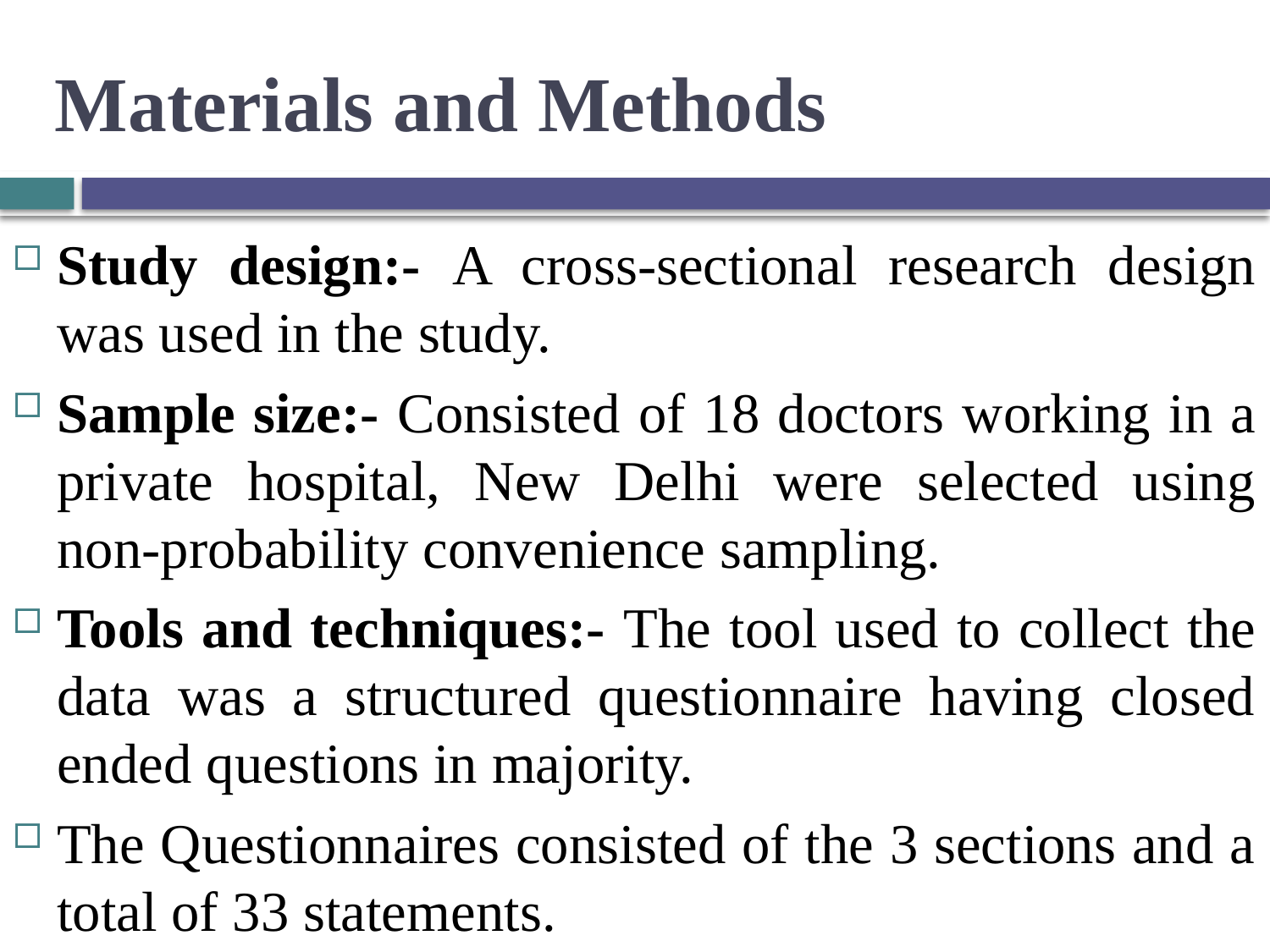

# Materials and Methods
Study design:- A cross-sectional research design was used in the study.
Sample size:- Consisted of 18 doctors working in a private hospital, New Delhi were selected using non-probability convenience sampling.
Tools and techniques:- The tool used to collect the data was a structured questionnaire having closed ended questions in majority.
The Questionnaires consisted of the 3 sections and a total of 33 statements.